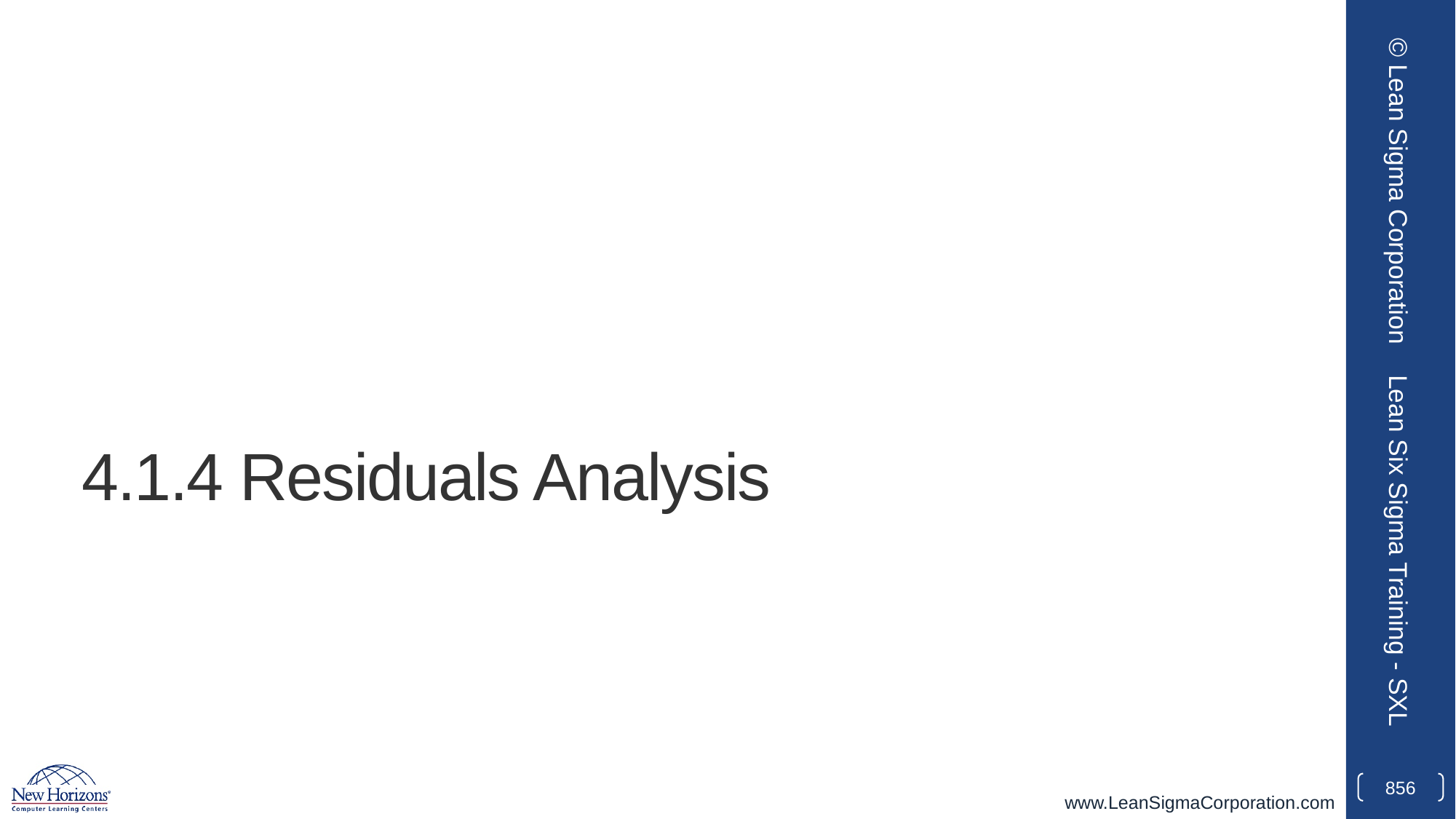

© Lean Sigma Corporation
# 4.1.4 Residuals Analysis
Lean Six Sigma Training - SXL
856